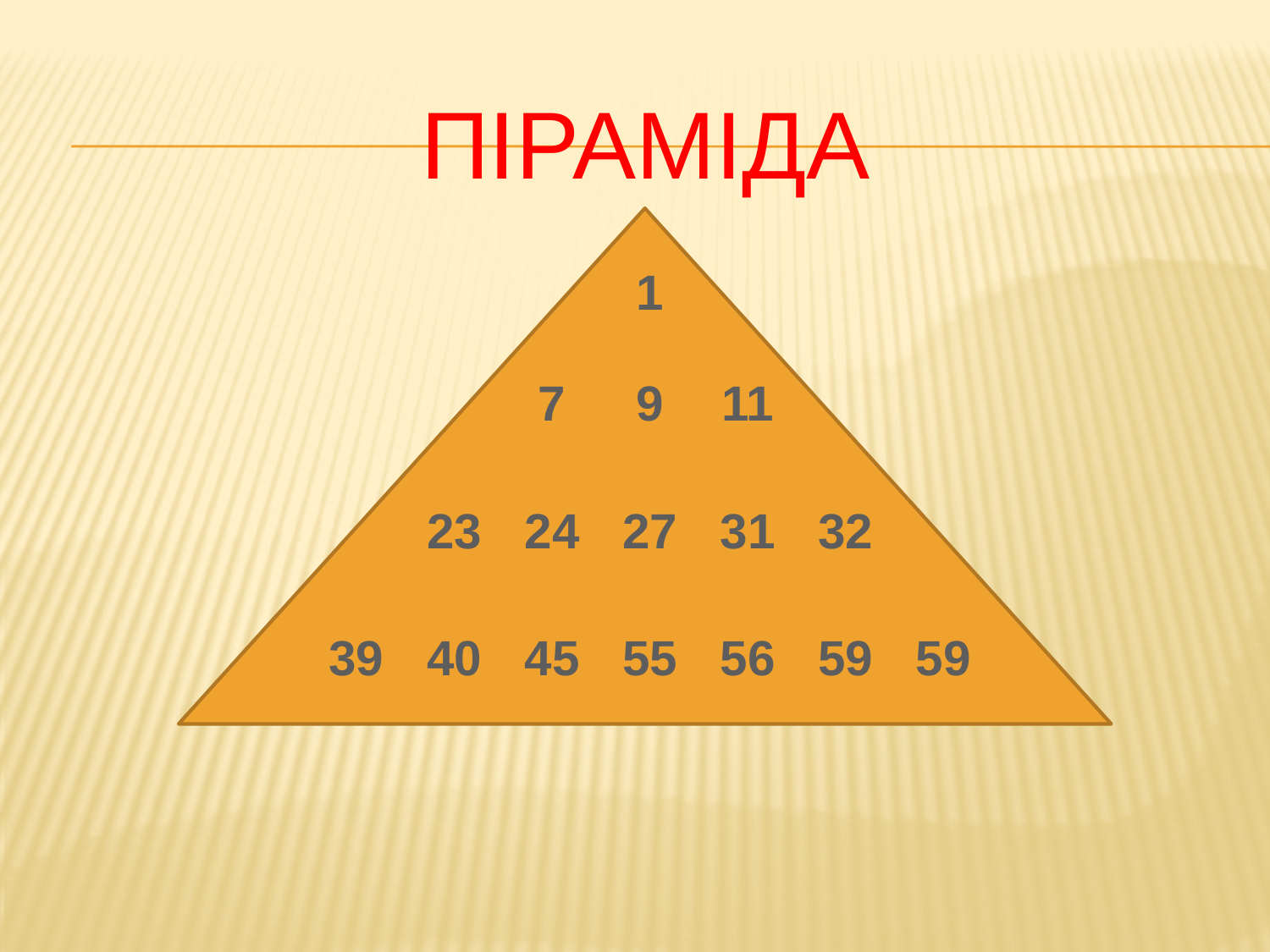

# піраміда

|  |  |  | 1 |  |  |  |
| --- | --- | --- | --- | --- | --- | --- |
|  |  | 7 | 9 | 11 |  |  |
|  | 23 | 24 | 27 | 31 | 32 |  |
| 39 | 40 | 45 | 55 | 56 | 59 | 59 |